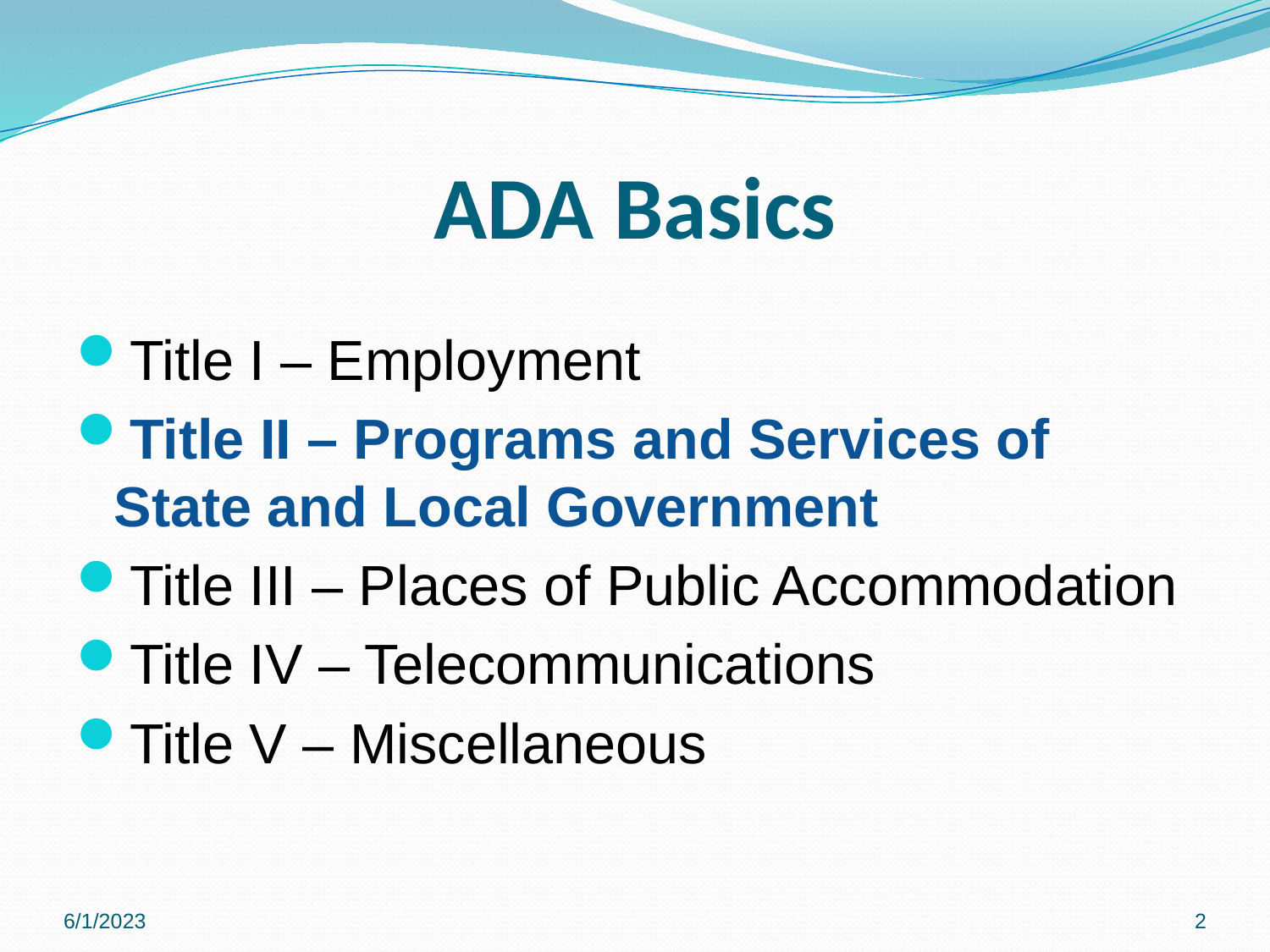

# ADA Basics
Title I – Employment
Title II – Programs and Services of State and Local Government
Title III – Places of Public Accommodation
Title IV – Telecommunications
Title V – Miscellaneous
6/1/2023
2